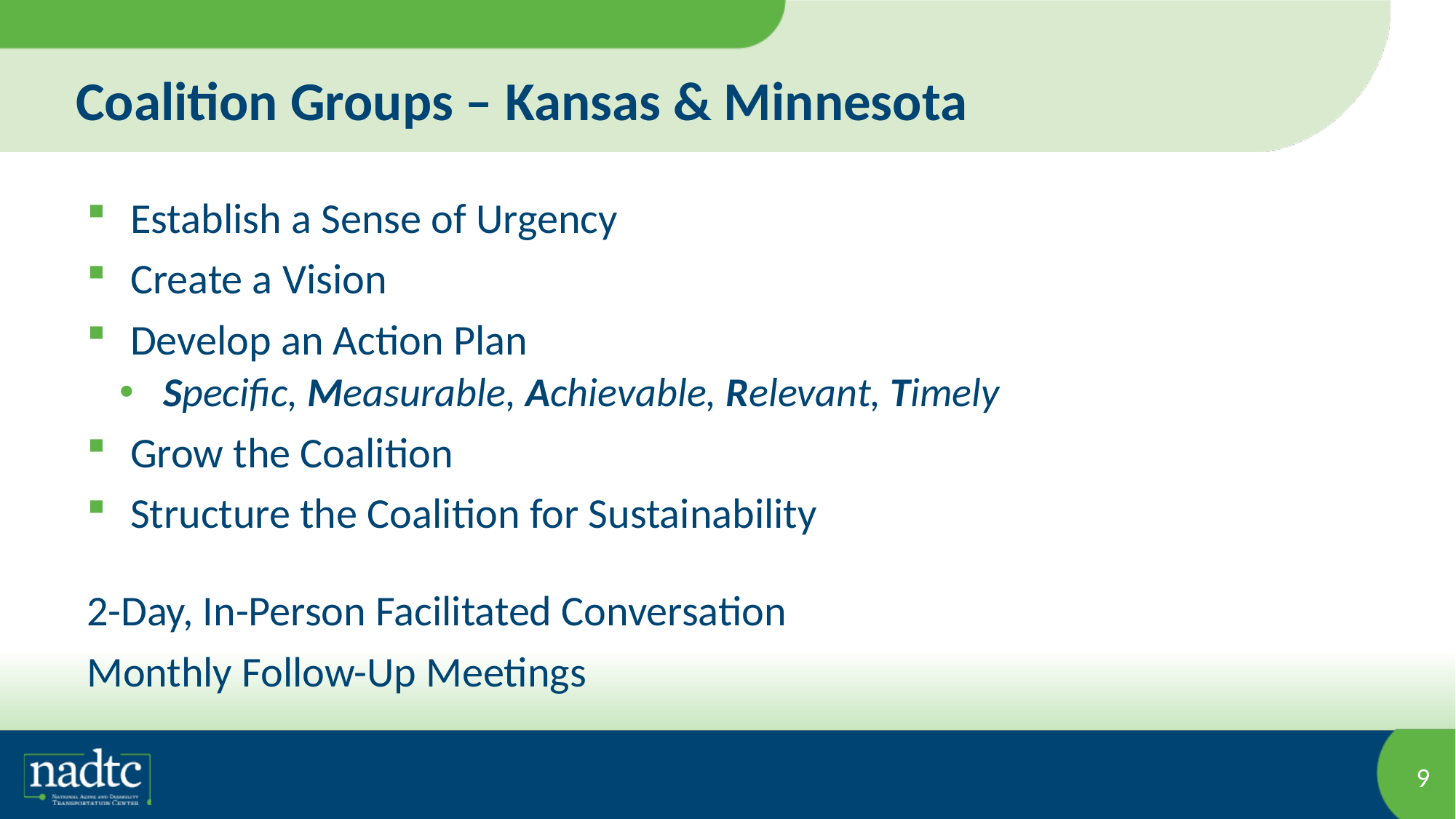

# Coalition Groups – Kansas & Minnesota
Establish a Sense of Urgency
Create a Vision
Develop an Action Plan
Specific, Measurable, Achievable, Relevant, Timely
Grow the Coalition
Structure the Coalition for Sustainability
2-Day, In-Person Facilitated Conversation
Monthly Follow-Up Meetings
9